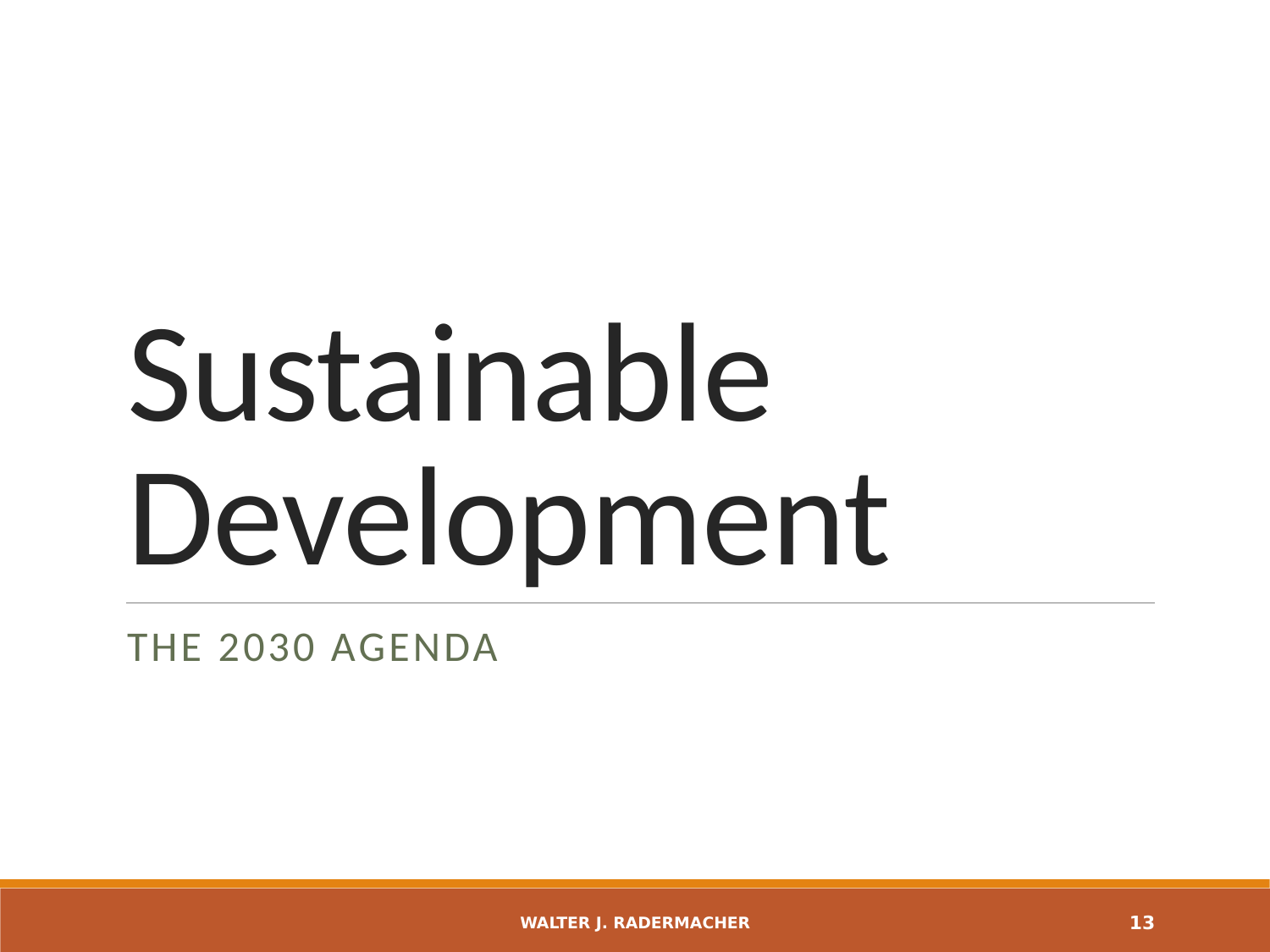

# Sustainable Development
The 2030 Agenda
Walter J. Radermacher
13